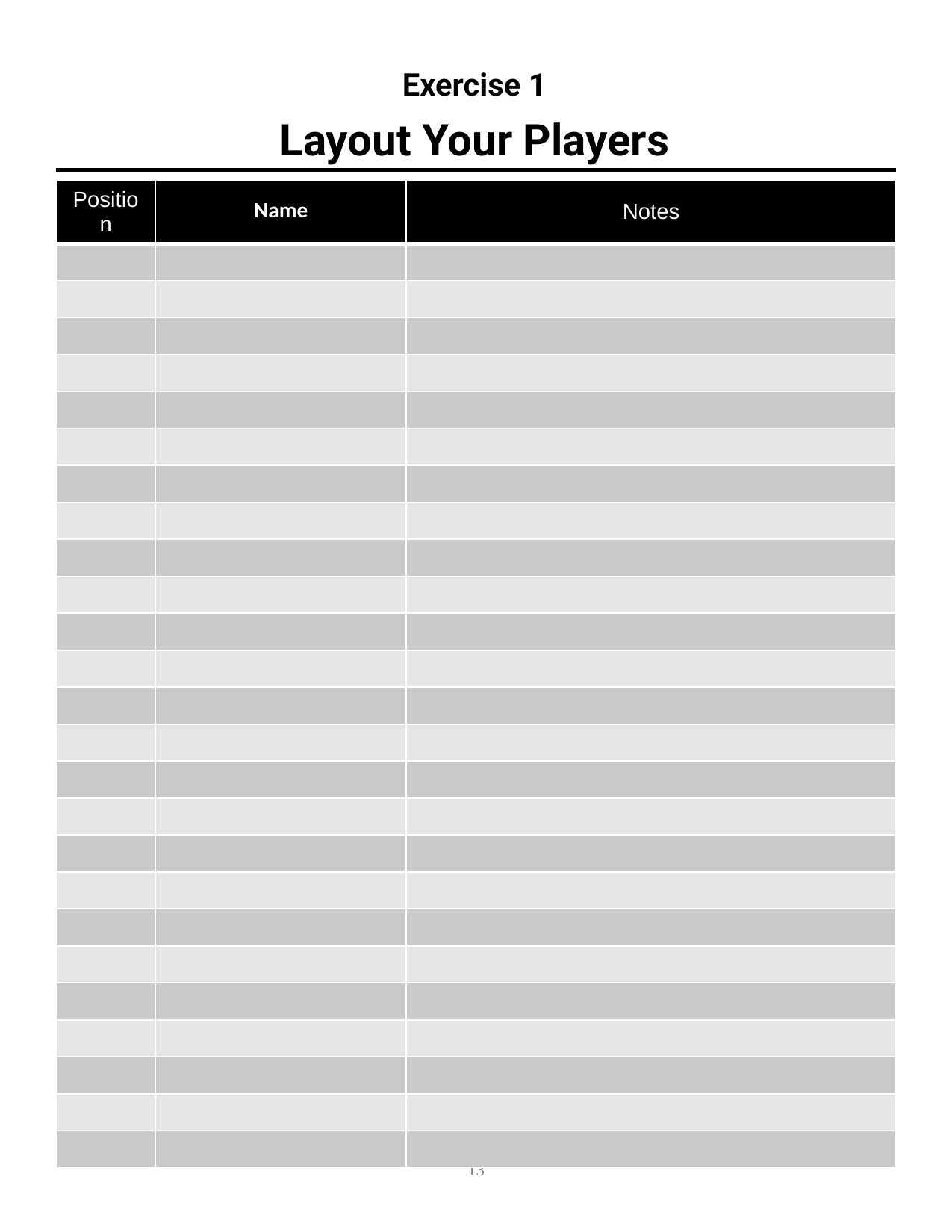

Exercise 1
Layout Your Players

| Position | Name | Notes |
| --- | --- | --- |
|  |  |  |
|  |  |  |
|  |  |  |
|  |  |  |
|  |  |  |
|  |  |  |
|  |  |  |
|  |  |  |
|  |  |  |
|  |  |  |
|  |  |  |
|  |  |  |
|  |  |  |
|  |  |  |
|  |  |  |
|  |  |  |
|  |  |  |
|  |  |  |
|  |  |  |
|  |  |  |
|  |  |  |
|  |  |  |
|  |  |  |
|  |  |  |
|  |  |  |
13